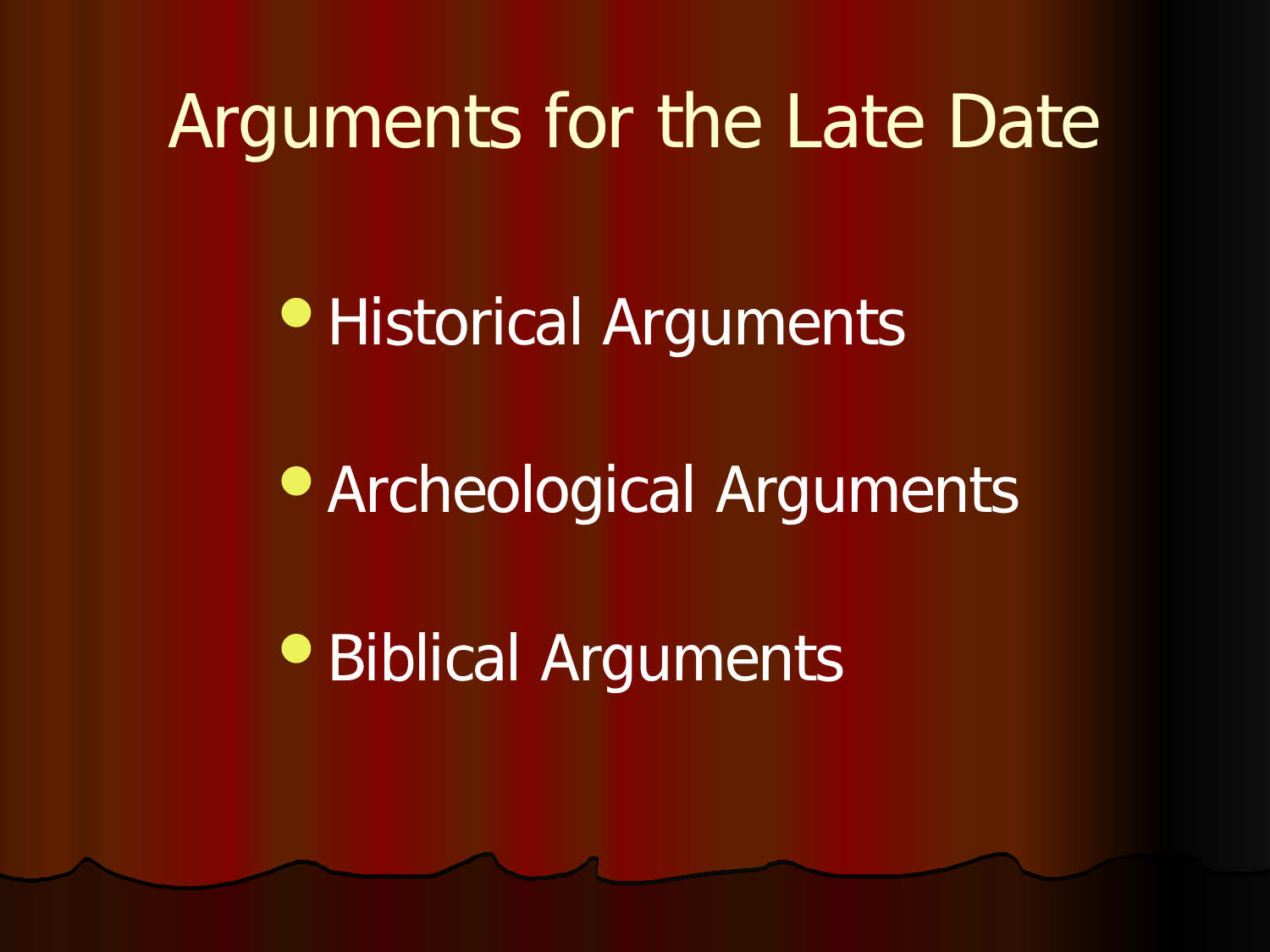

# Arguments for the Late Date
Historical Arguments

Archeological Arguments

Biblical Arguments